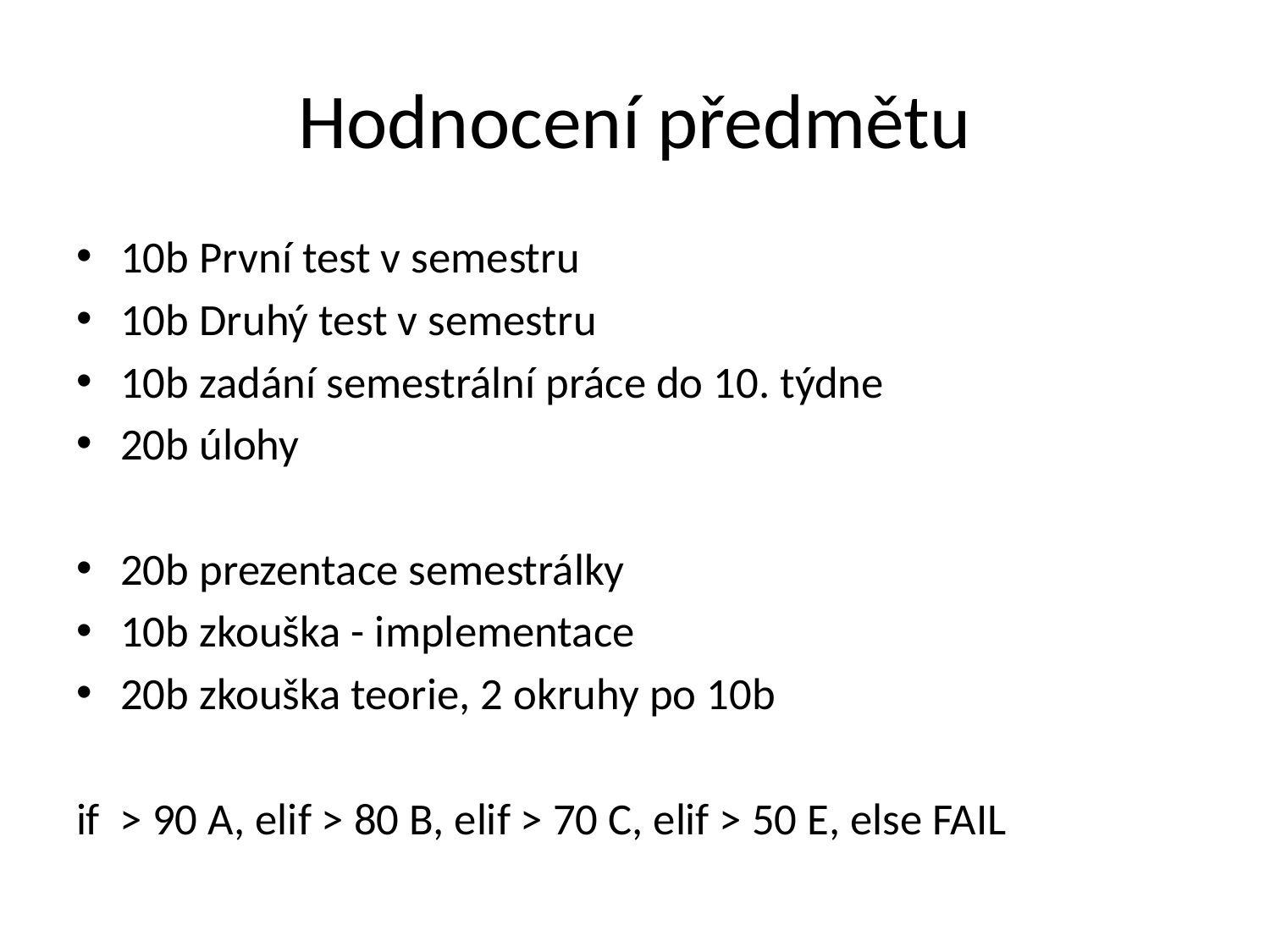

# Hodnocení předmětu
10b První test v semestru
10b Druhý test v semestru
10b zadání semestrální práce do 10. týdne
20b úlohy

20b prezentace semestrálky
10b zkouška - implementace
20b zkouška teorie, 2 okruhy po 10b

if  > 90 A, elif > 80 B, elif > 70 C, elif > 50 E, else FAIL